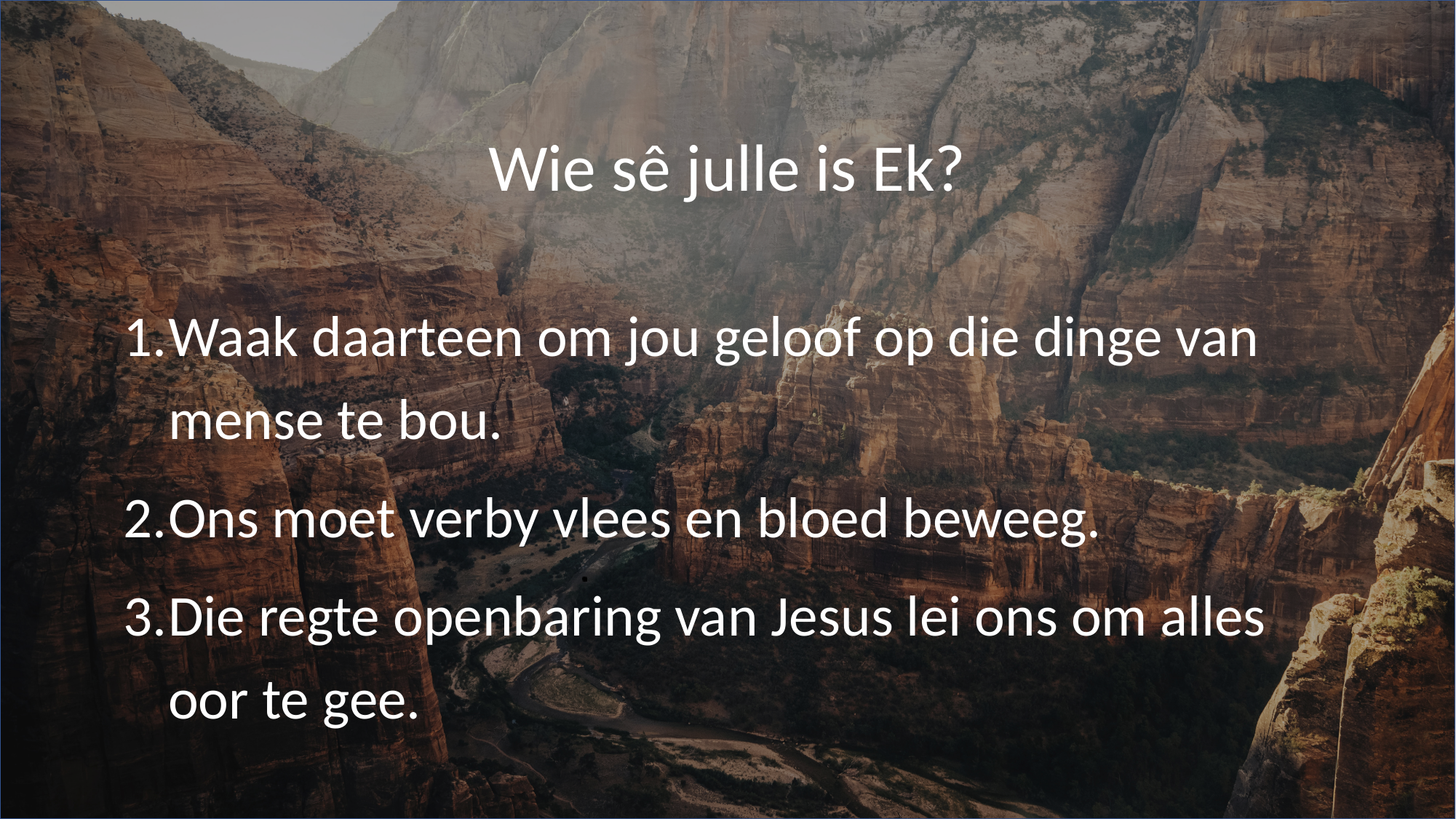

Wie sê julle is Ek?
Waak daarteen om jou geloof op die dinge van mense te bou.
Ons moet verby vlees en bloed beweeg.
Die regte openbaring van Jesus lei ons om alles oor te gee.